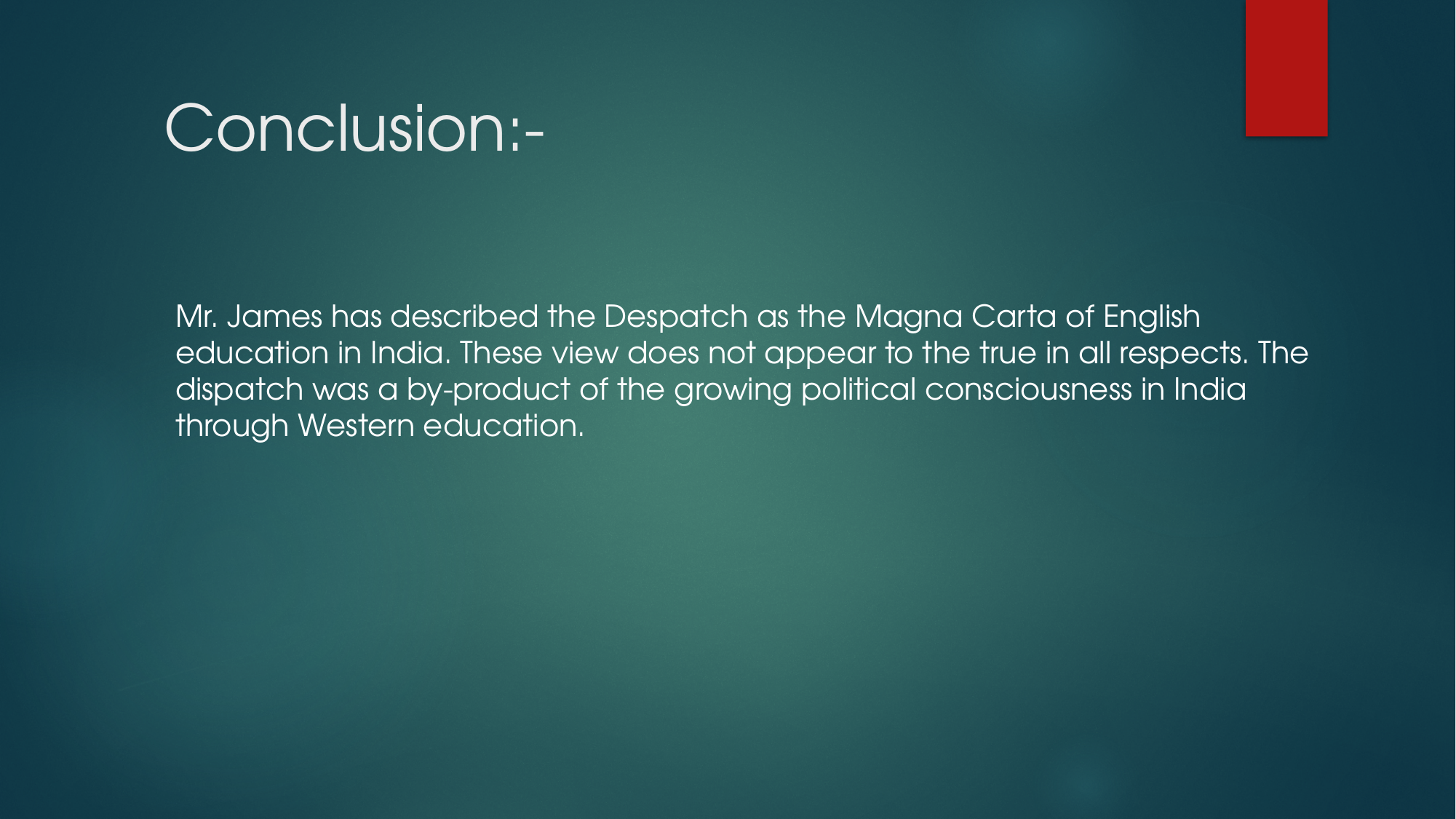

# Conclusion:-
Mr. James has described the Despatch as the Magna Carta of English education in India. These view does not appear to the true in all respects. The dispatch was a by-product of the growing political consciousness in India through Western education.